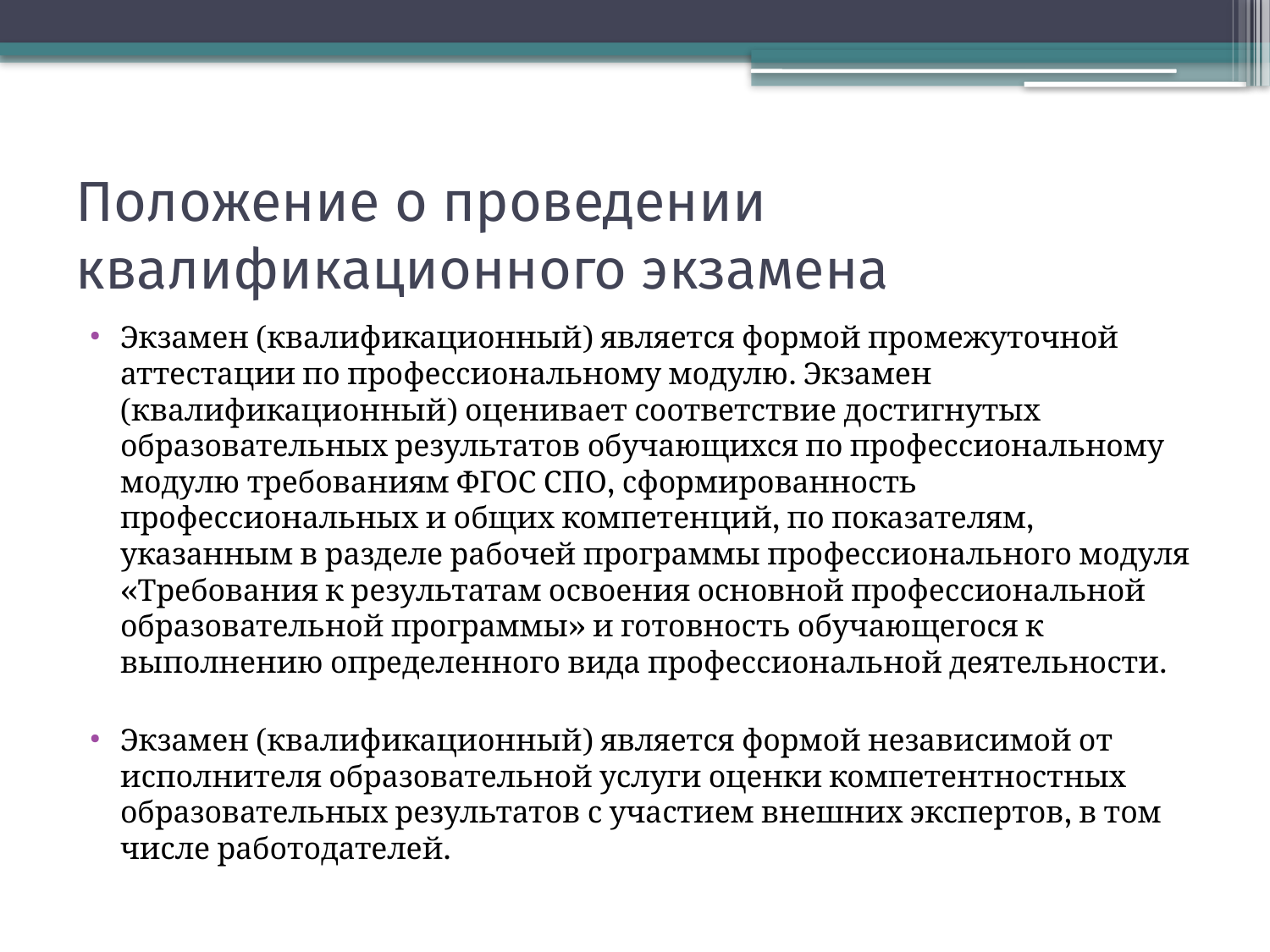

# Положение о проведении квалификационного экзамена
Экзамен (квалификационный) является формой промежуточной аттестации по профессиональному модулю. Экзамен (квалификационный) оценивает соответствие достигнутых образовательных результатов обучающихся по профессиональному модулю требованиям ФГОС СПО, сформированность профессиональных и общих компетенций, по показателям, указанным в разделе рабочей программы профессионального модуля «Требования к результатам освоения основной профессиональной образовательной программы» и готовность обучающегося к выполнению определенного вида профессиональной деятельности.

Экзамен (квалификационный) является формой независимой от исполнителя образовательной услуги оценки компетентностных образовательных результатов с участием внешних экспертов, в том числе работодателей.